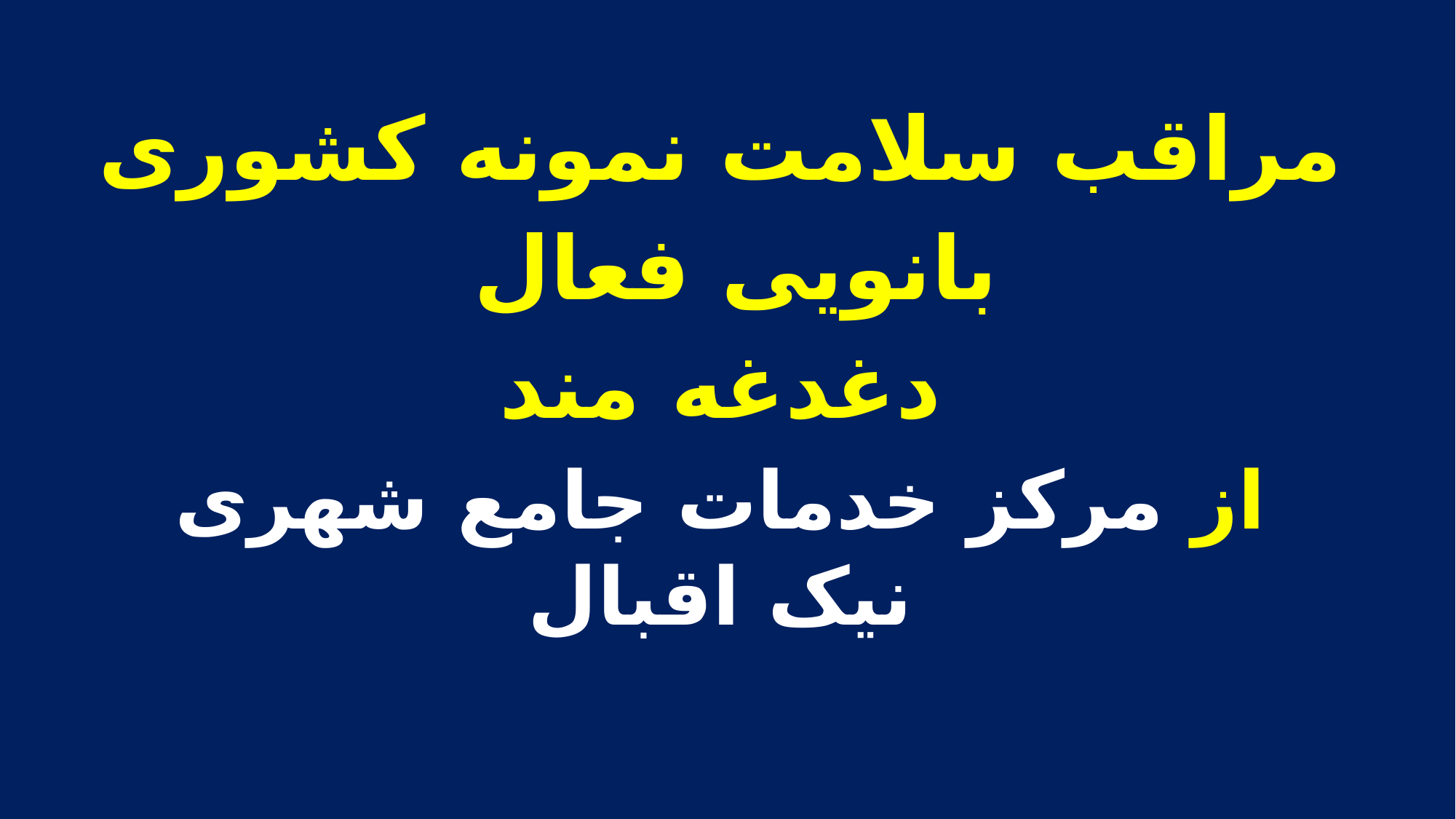

مراقب سلامت نمونه کشوری
بانویی فعال
دغدغه مند
از مرکز خدمات جامع شهری نیک اقبال